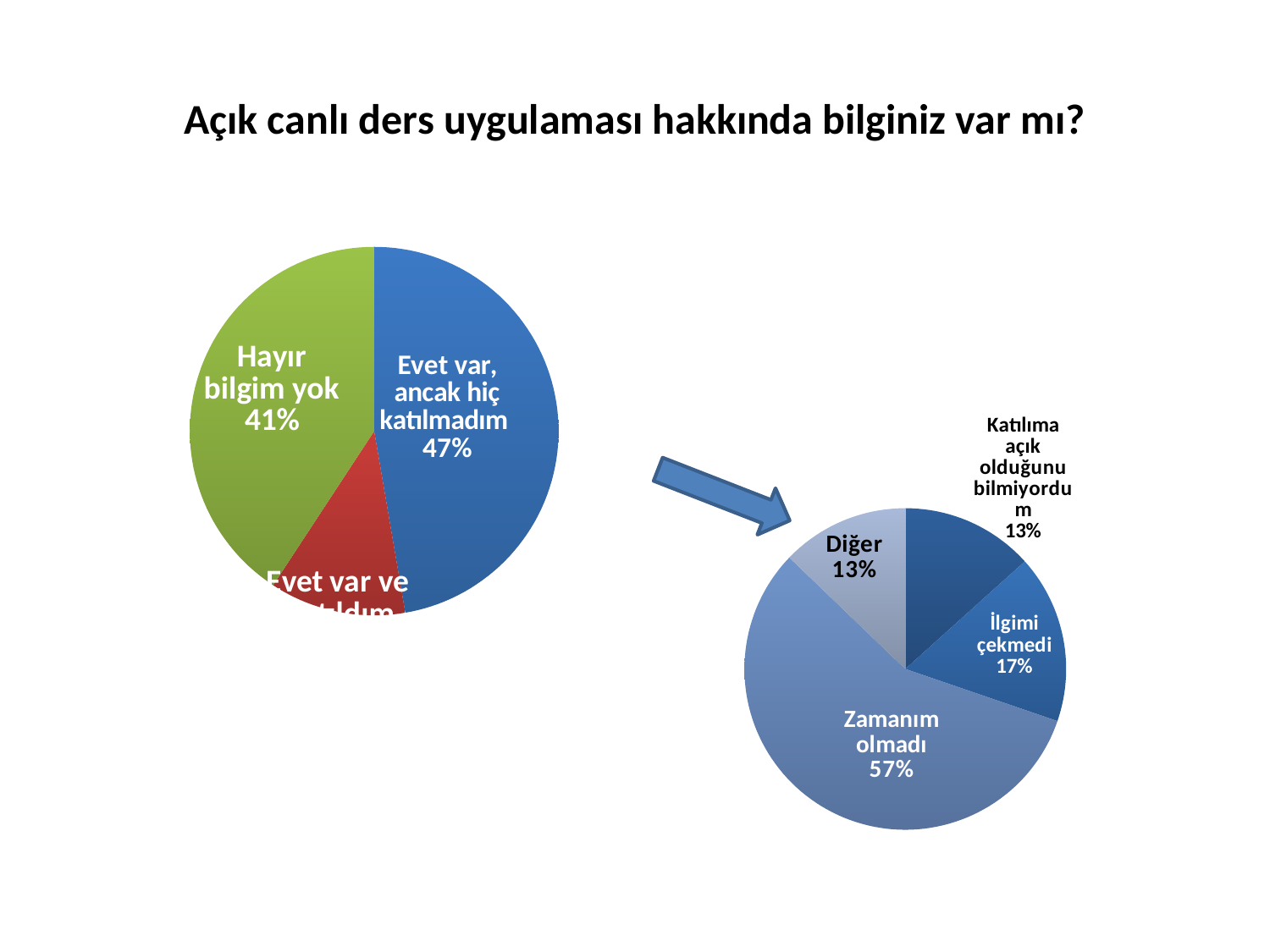

# Açık canlı ders uygulaması hakkında bilginiz var mı?

### Chart

| Category |  |
|---|---|
| Evet var, ancak hiç katılmadım  | 47.2972972972973 |
| Evet var ve  katıldım | 11.936936936936936 |
| Hayır bilgim yok | 40.765765765765764 |

### Chart

| Category |  |
|---|---|
| Katılıma açık olduğunu bilmiyordum | 13.333333333333334 |
| İlgimi çekmedi | 16.923076923076923 |
| Zamanım olmadı | 56.92307692307692 |
| Diğer | 12.820512820512821 |